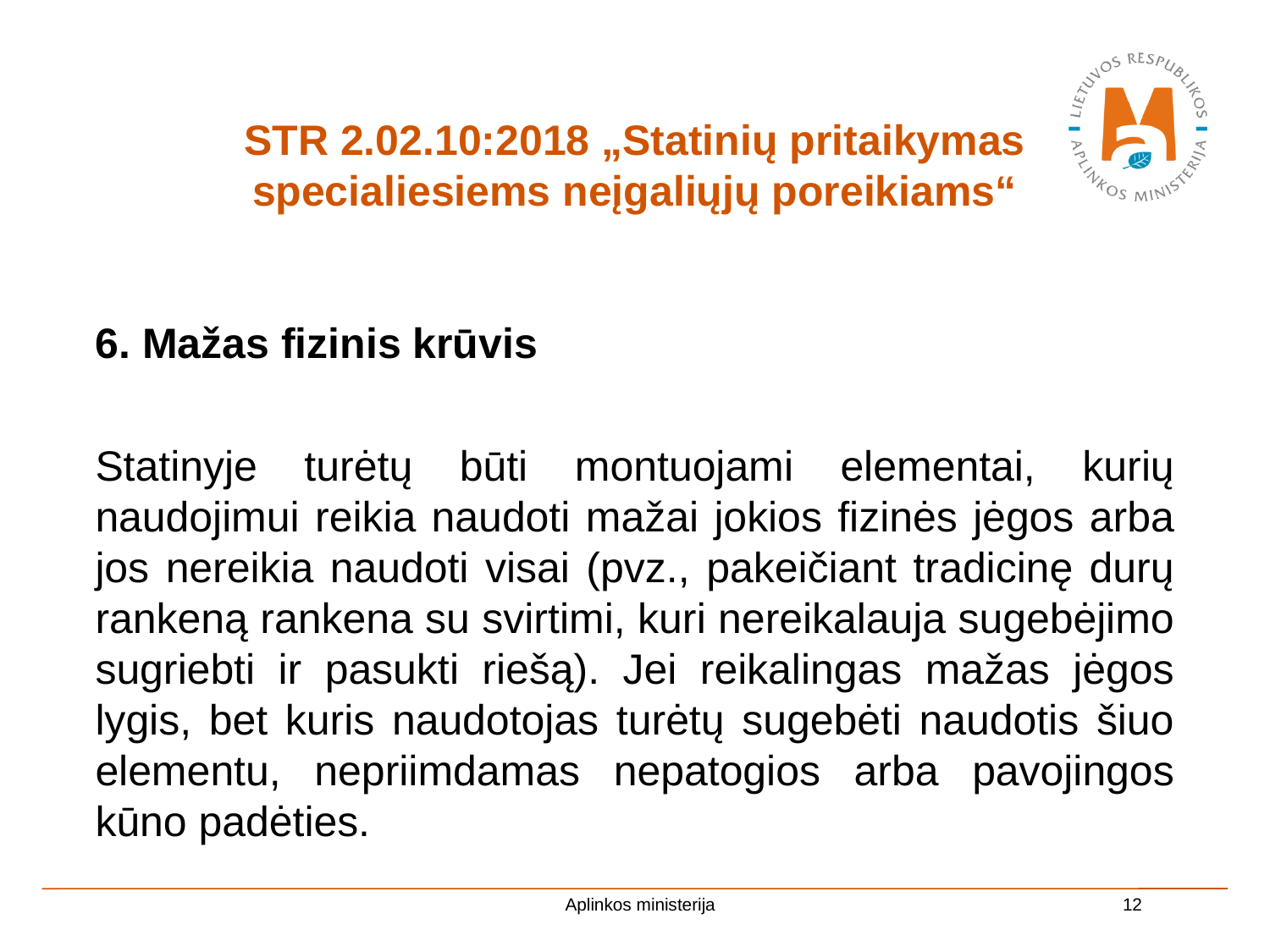

# STR 2.02.10:2018 „Statinių pritaikymas specialiesiems neįgaliųjų poreikiams“
6. Mažas fizinis krūvis

Statinyje turėtų būti montuojami elementai, kurių naudojimui reikia naudoti mažai jokios fizinės jėgos arba jos nereikia naudoti visai (pvz., pakeičiant tradicinę durų rankeną rankena su svirtimi, kuri nereikalauja sugebėjimo sugriebti ir pasukti riešą). Jei reikalingas mažas jėgos lygis, bet kuris naudotojas turėtų sugebėti naudotis šiuo elementu, nepriimdamas nepatogios arba pavojingos kūno padėties.